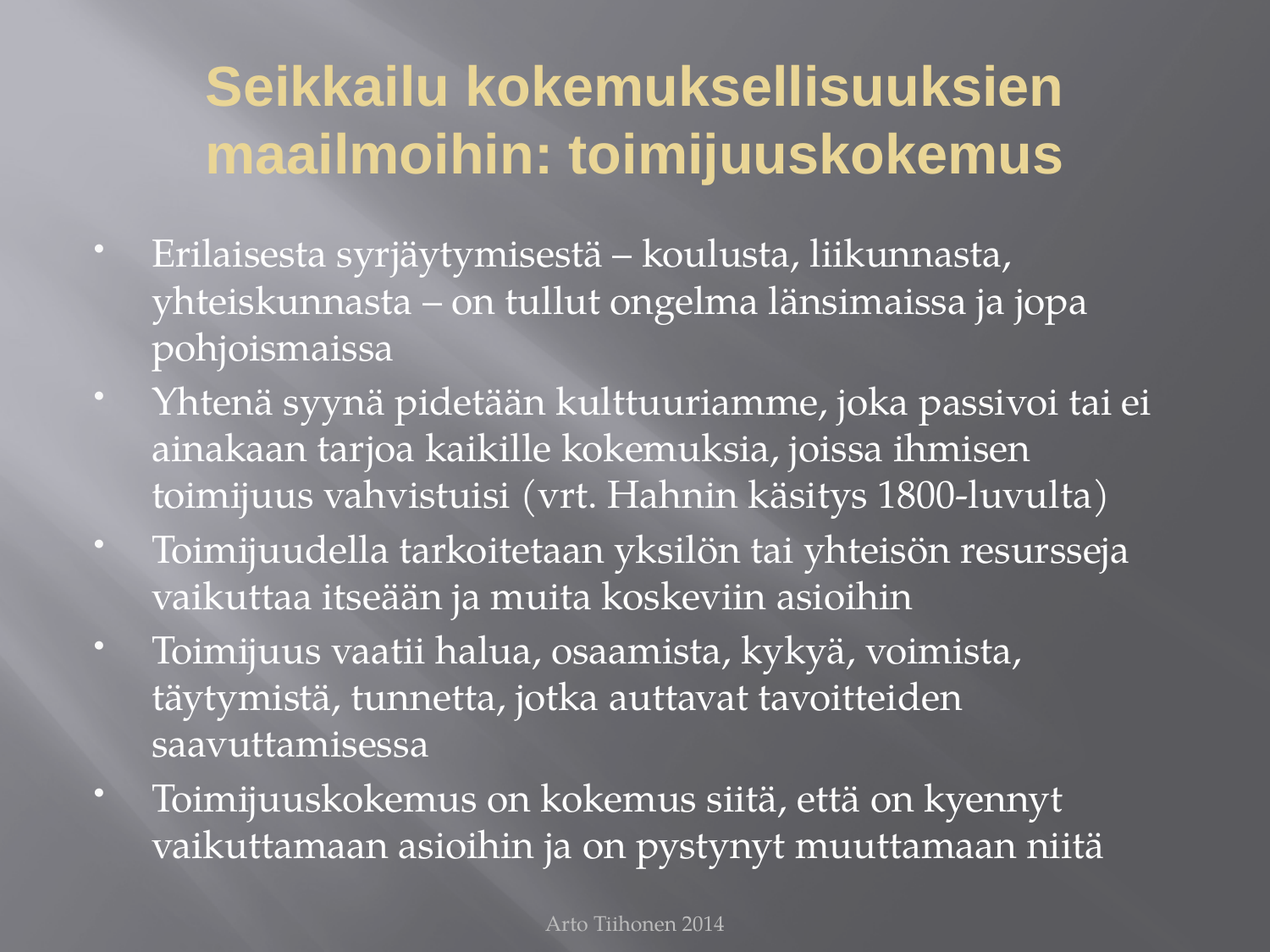

# Seikkailu kokemuksellisuuksien maailmoihin: toimijuuskokemus
Erilaisesta syrjäytymisestä – koulusta, liikunnasta, yhteiskunnasta – on tullut ongelma länsimaissa ja jopa pohjoismaissa
Yhtenä syynä pidetään kulttuuriamme, joka passivoi tai ei ainakaan tarjoa kaikille kokemuksia, joissa ihmisen toimijuus vahvistuisi (vrt. Hahnin käsitys 1800-luvulta)
Toimijuudella tarkoitetaan yksilön tai yhteisön resursseja vaikuttaa itseään ja muita koskeviin asioihin
Toimijuus vaatii halua, osaamista, kykyä, voimista, täytymistä, tunnetta, jotka auttavat tavoitteiden saavuttamisessa
Toimijuuskokemus on kokemus siitä, että on kyennyt vaikuttamaan asioihin ja on pystynyt muuttamaan niitä
Arto Tiihonen 2014